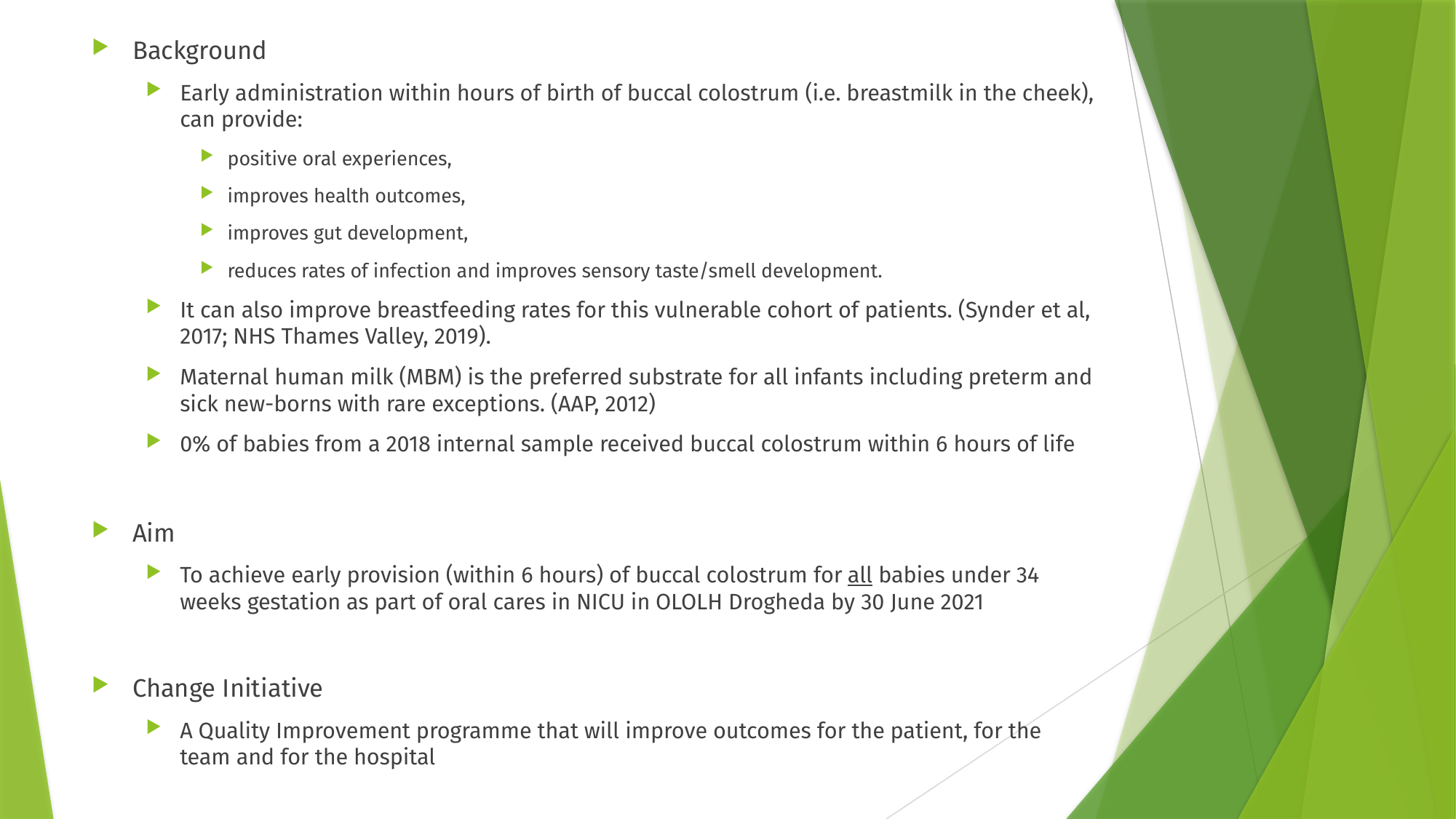

Background
Early administration within hours of birth of buccal colostrum (i.e. breastmilk in the cheek), can provide:
positive oral experiences,
improves health outcomes,
improves gut development,
reduces rates of infection and improves sensory taste/smell development.
It can also improve breastfeeding rates for this vulnerable cohort of patients. (Synder et al, 2017; NHS Thames Valley, 2019).
Maternal human milk (MBM) is the preferred substrate for all infants including preterm and sick new-borns with rare exceptions. (AAP, 2012)
0% of babies from a 2018 internal sample received buccal colostrum within 6 hours of life

Aim
To achieve early provision (within 6 hours) of buccal colostrum for all babies under 34 weeks gestation as part of oral cares in NICU in OLOLH Drogheda by 30 June 2021

Change Initiative
A Quality Improvement programme that will improve outcomes for the patient, for the team and for the hospital